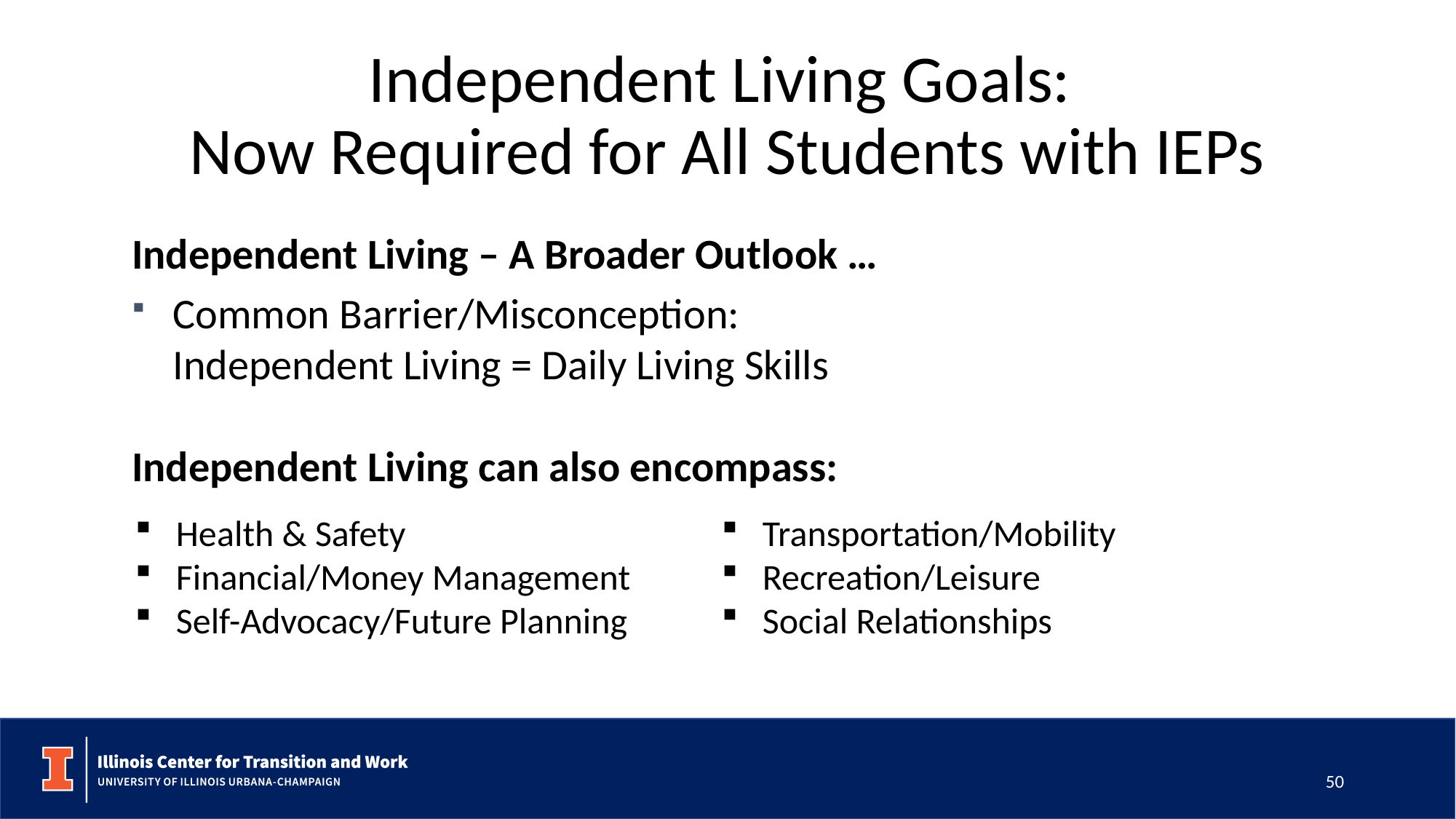

Independent Living Goals:
Now Required for All Students with IEPs
Independent Living – A Broader Outlook …
Common Barrier/Misconception: 
Independent Living = Daily Living Skills

Independent Living can also encompass:

Health & Safety
Financial/Money Management
Self-Advocacy/Future Planning
Transportation/Mobility
Recreation/Leisure
Social Relationships

50